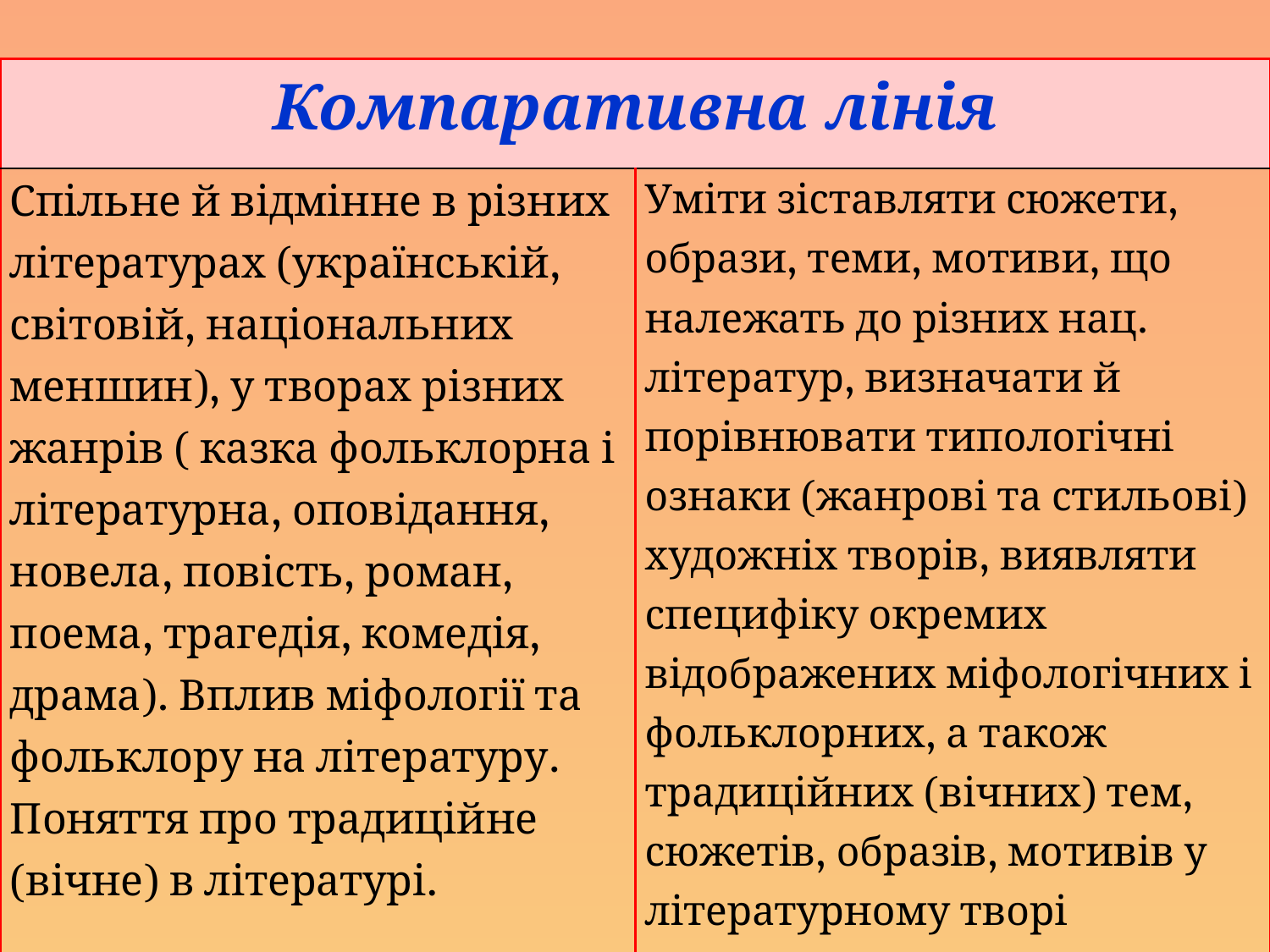

| Компаративна лінія |  |
| --- | --- |
| Спільне й відмінне в різних літературах (українській, світовій, національних меншин), у творах різних жанрів ( казка фольклорна і літературна, оповідання, новела, повість, роман, поема, трагедія, комедія, драма). Вплив міфології та фольклору на літературу. Поняття про традиційне (вічне) в літературі. | Уміти зіставляти сюжети, образи, теми, мотиви, що належать до різних нац. літератур, визначати й порівнювати типологічні ознаки (жанрові та стильові) художніх творів, виявляти специфіку окремих відображених міфологічних і фольклорних, а також традиційних (вічних) тем, сюжетів, образів, мотивів у літературному творі (спадщини письменника). |